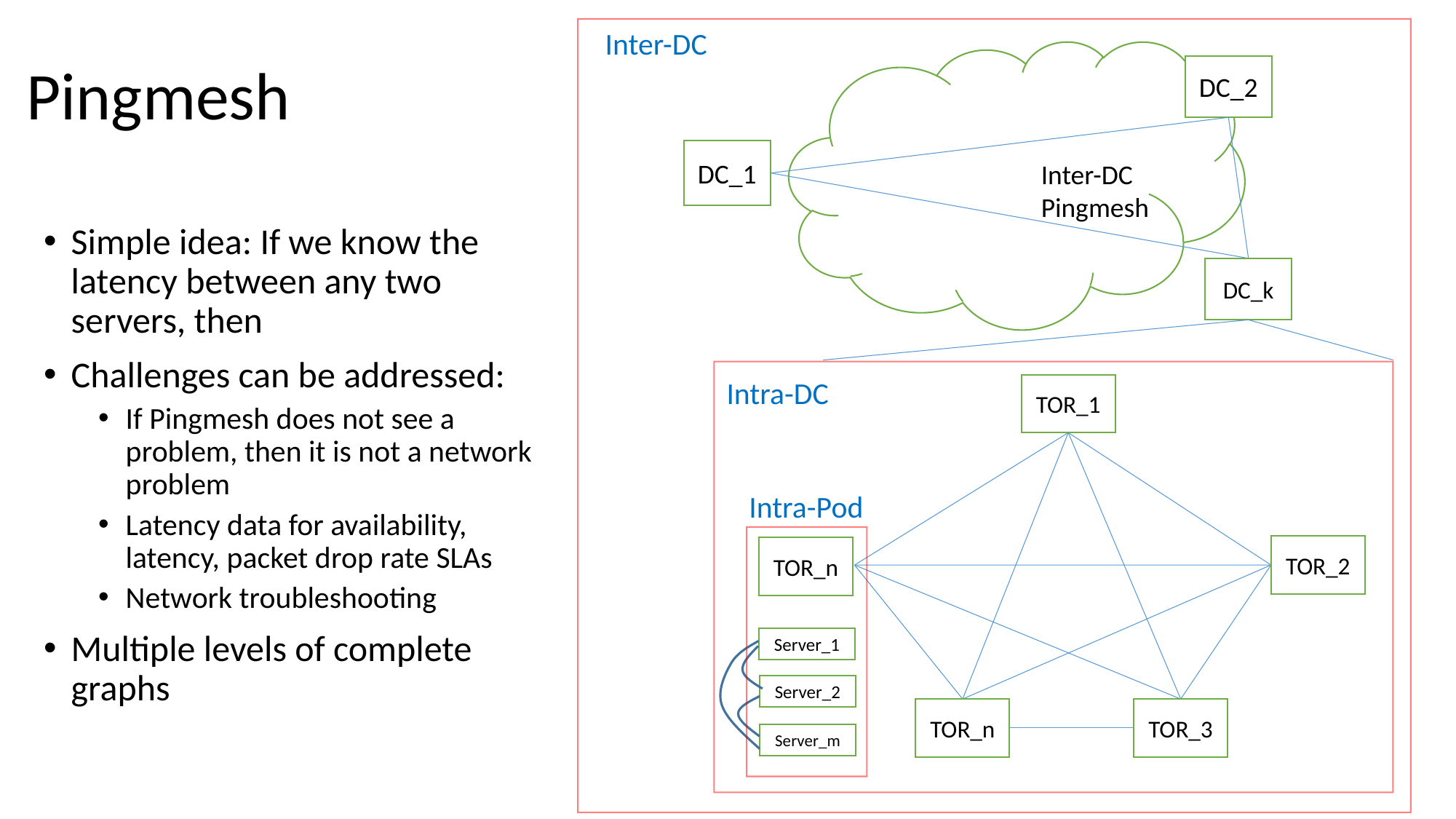

# Pingmesh

Inter-DC

DC_2
DC_1
Inter-DC
Pingmesh
DC_k
Simple idea: If we know the latency between any two servers, then
Challenges can be addressed:
If Pingmesh does not see a problem, then it is not a network problem
Latency data for availability, latency, packet drop rate SLAs
Network troubleshooting
Multiple levels of complete graphs

Intra-DC
TOR_1
TOR_2
TOR_n
TOR_3
Intra-Pod

TOR_n
Server_1

Server_2

Server_m